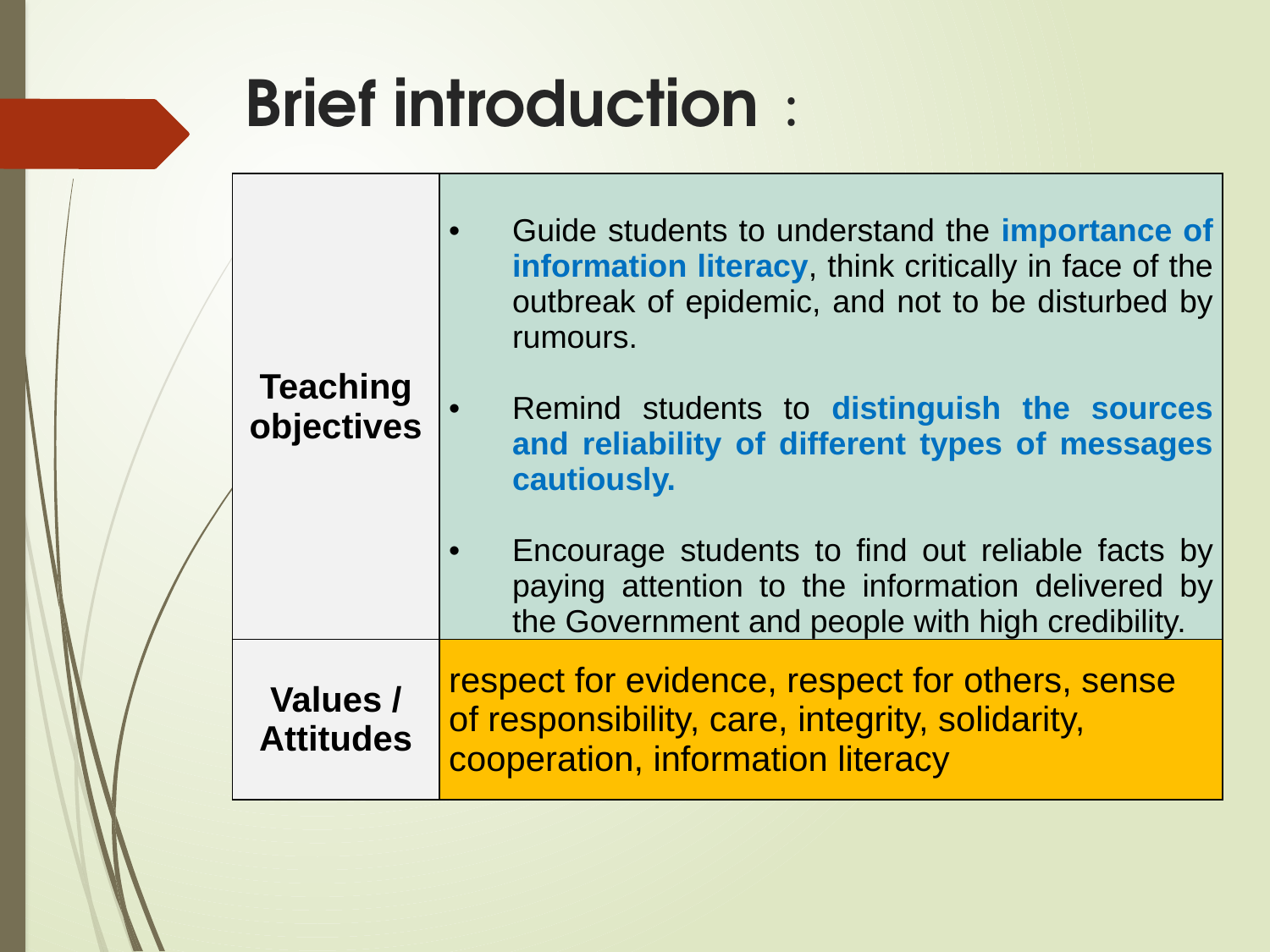

# Brief introduction﹕
| Teaching objectives | Guide students to understand the importance of information literacy, think critically in face of the outbreak of epidemic, and not to be disturbed by rumours. Remind students to distinguish the sources and reliability of different types of messages cautiously. Encourage students to find out reliable facts by paying attention to the information delivered by the Government and people with high credibility. |
| --- | --- |
| Values / Attitudes | respect for evidence, respect for others, sense of responsibility, care, integrity, solidarity, cooperation, information literacy |